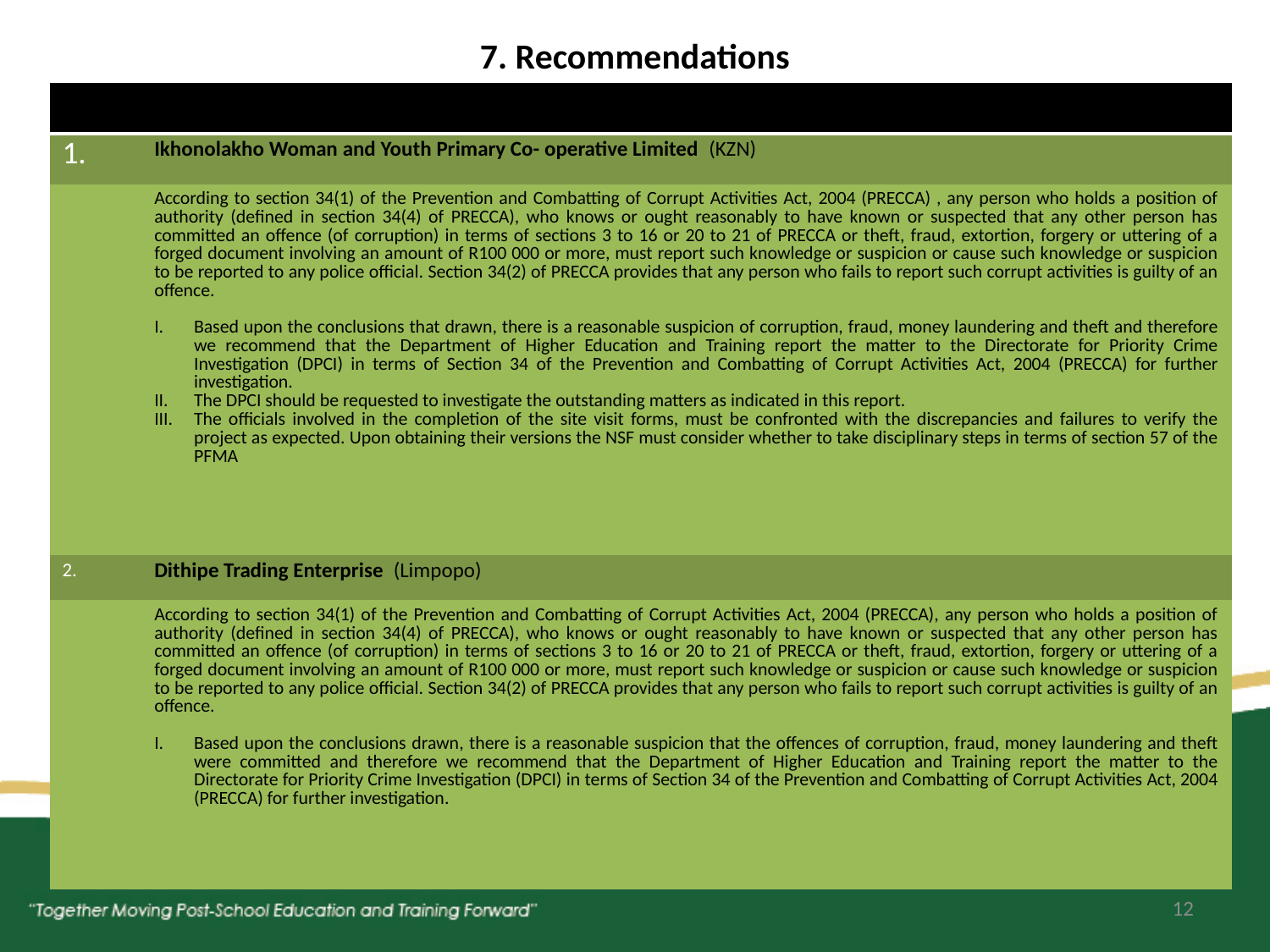

7. Recommendations
|  |  |
| --- | --- |
| 1. | Ikhonolakho Woman and Youth Primary Co- operative Limited (KZN) |
|  | According to section 34(1) of the Prevention and Combatting of Corrupt Activities Act, 2004 (PRECCA) , any person who holds a position of authority (defined in section 34(4) of PRECCA), who knows or ought reasonably to have known or suspected that any other person has committed an offence (of corruption) in terms of sections 3 to 16 or 20 to 21 of PRECCA or theft, fraud, extortion, forgery or uttering of a forged document involving an amount of R100 000 or more, must report such knowledge or suspicion or cause such knowledge or suspicion to be reported to any police official. Section 34(2) of PRECCA provides that any person who fails to report such corrupt activities is guilty of an offence. Based upon the conclusions that drawn, there is a reasonable suspicion of corruption, fraud, money laundering and theft and therefore we recommend that the Department of Higher Education and Training report the matter to the Directorate for Priority Crime Investigation (DPCI) in terms of Section 34 of the Prevention and Combatting of Corrupt Activities Act, 2004 (PRECCA) for further investigation. The DPCI should be requested to investigate the outstanding matters as indicated in this report. The officials involved in the completion of the site visit forms, must be confronted with the discrepancies and failures to verify the project as expected. Upon obtaining their versions the NSF must consider whether to take disciplinary steps in terms of section 57 of the PFMA |
| 2. | Dithipe Trading Enterprise (Limpopo) |
|  | According to section 34(1) of the Prevention and Combatting of Corrupt Activities Act, 2004 (PRECCA), any person who holds a position of authority (defined in section 34(4) of PRECCA), who knows or ought reasonably to have known or suspected that any other person has committed an offence (of corruption) in terms of sections 3 to 16 or 20 to 21 of PRECCA or theft, fraud, extortion, forgery or uttering of a forged document involving an amount of R100 000 or more, must report such knowledge or suspicion or cause such knowledge or suspicion to be reported to any police official. Section 34(2) of PRECCA provides that any person who fails to report such corrupt activities is guilty of an offence. Based upon the conclusions drawn, there is a reasonable suspicion that the offences of corruption, fraud, money laundering and theft were committed and therefore we recommend that the Department of Higher Education and Training report the matter to the Directorate for Priority Crime Investigation (DPCI) in terms of Section 34 of the Prevention and Combatting of Corrupt Activities Act, 2004 (PRECCA) for further investigation. |
12